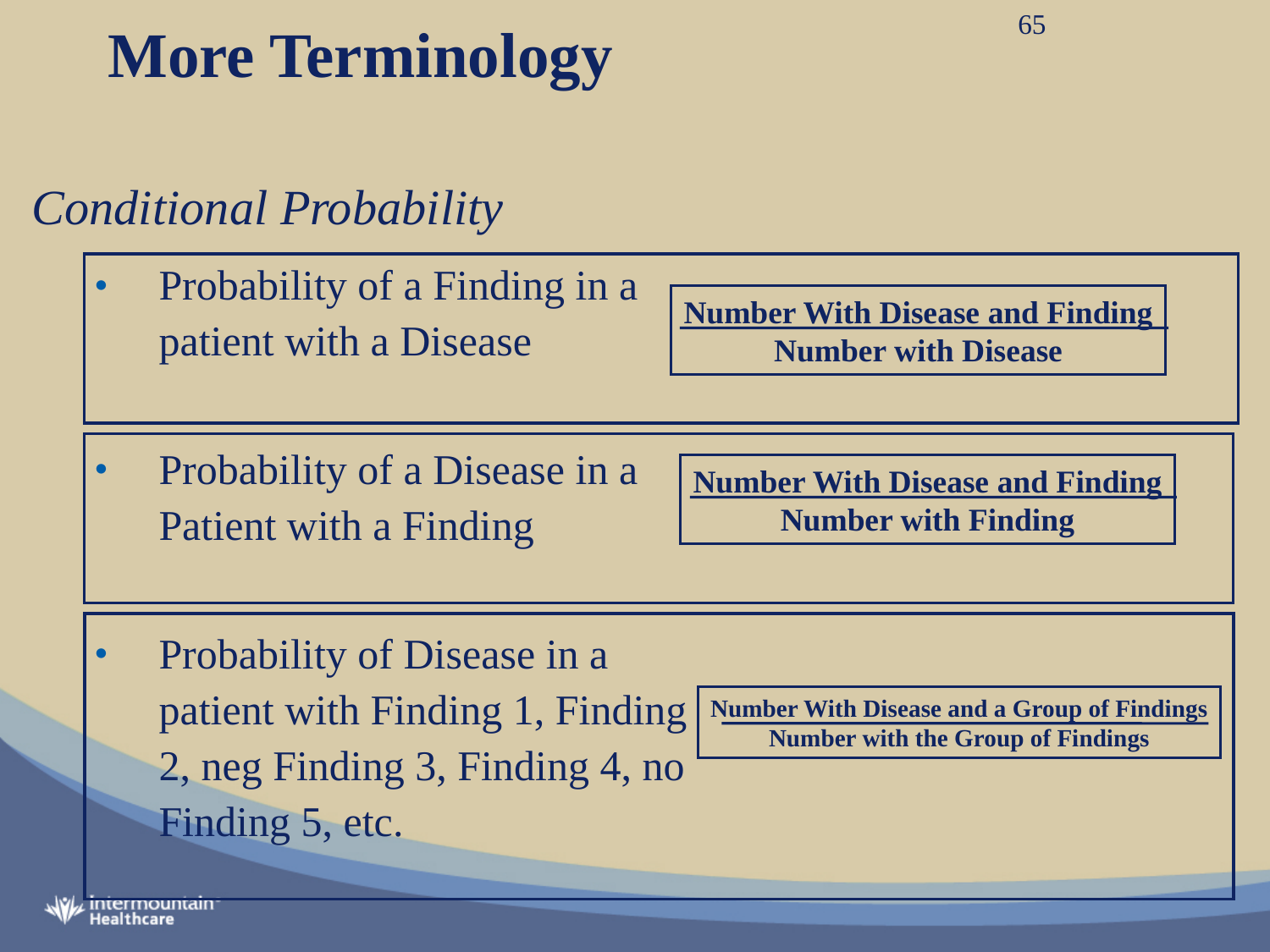

# More Terminology
65
Conditional Probability
Probability of a Finding in a patient with a Disease
Probability of a Disease in a Patient with a Finding
Probability of Disease in a patient with Finding 1, Finding 2, neg Finding 3, Finding 4, no Finding 5, etc.

Number With Disease and Finding
Number with Disease

Number With Disease and Finding
Number with Finding

Number With Disease and a Group of Findings
Number with the Group of Findings